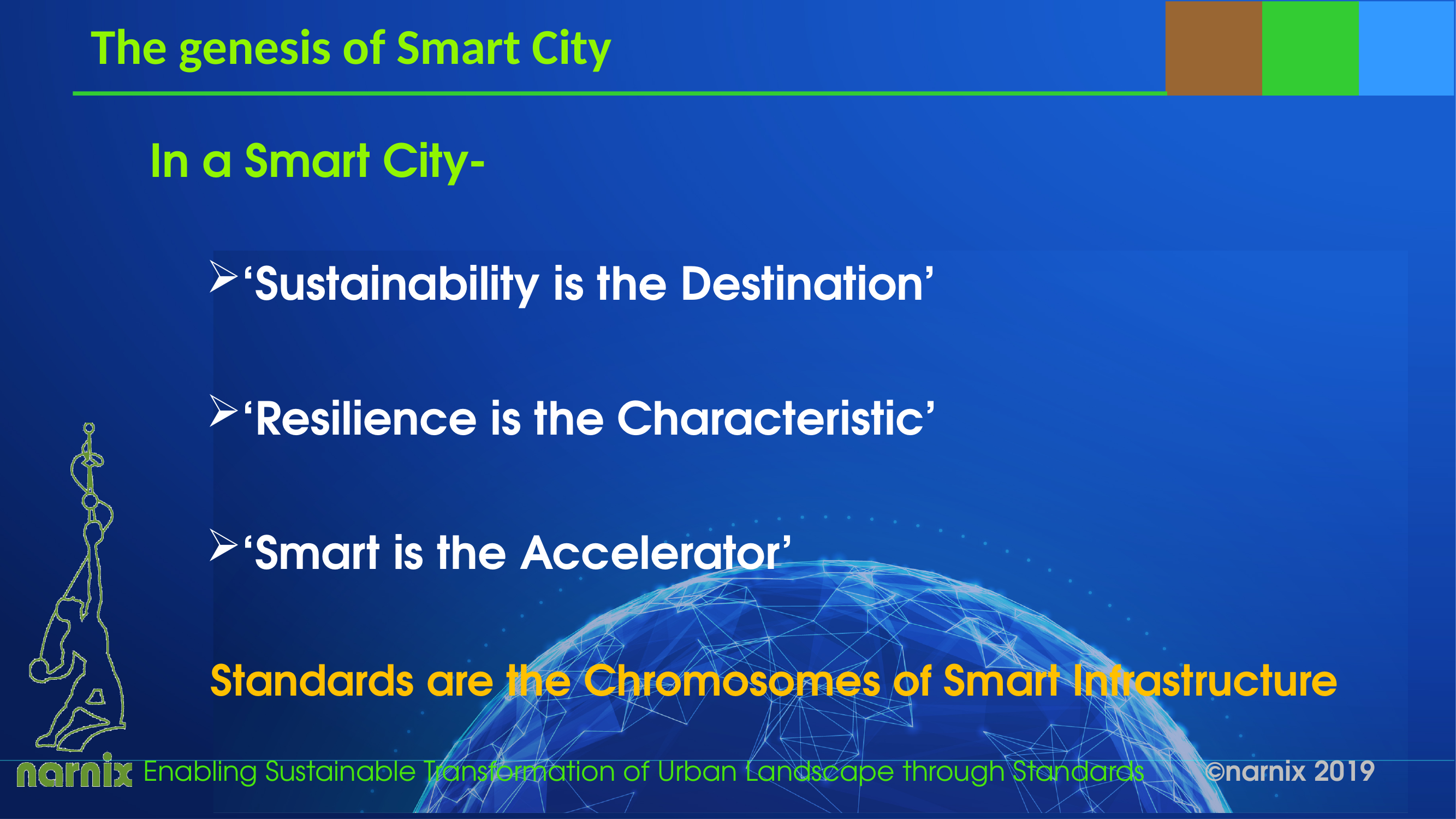

# The genesis of Smart City
In a Smart City-

‘Sustainability is the Destination’

‘Resilience is the Characteristic’

‘Smart is the Accelerator’

Standards are the Chromosomes of Smart Infrastructure